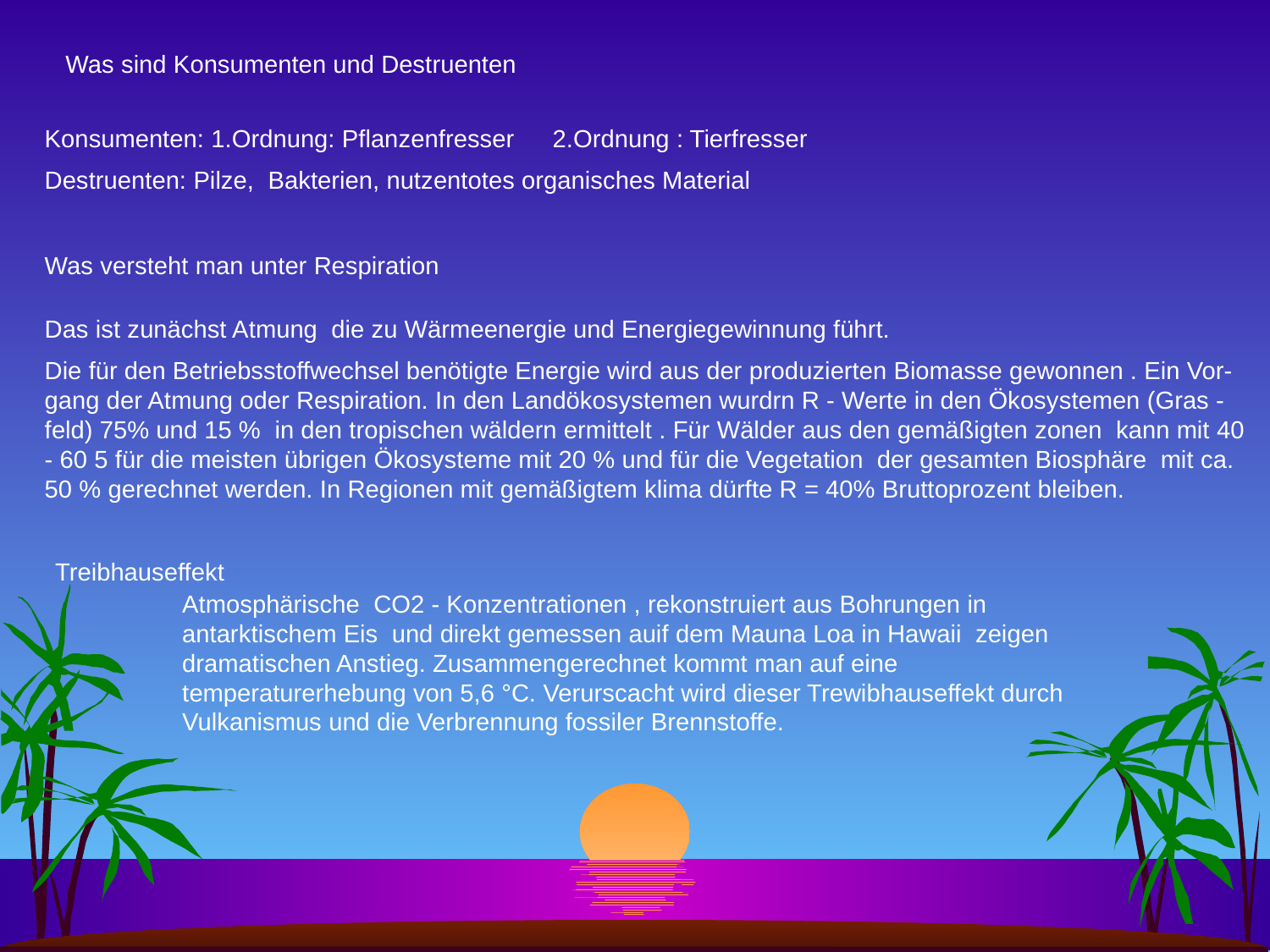

Was sind Konsumenten und Destruenten
Konsumenten: 1.Ordnung: Pflanzenfresser	2.Ordnung : Tierfresser
Destruenten: Pilze,  Bakterien, nutzentotes organisches Material
Was versteht man unter Respiration
Das ist zunächst Atmung  die zu Wärmeenergie und Energiegewinnung führt.
Die für den Betriebsstoffwechsel benötigte Energie wird aus der produzierten Biomasse gewonnen . Ein Vor-gang der Atmung oder Respiration. In den Landökosystemen wurdrn R - Werte in den Ökosystemen (Gras - feld) 75% und 15 %  in den tropischen wäldern ermittelt . Für Wälder aus den gemäßigten zonen  kann mit 40 - 60 5 für die meisten übrigen Ökosysteme mit 20 % und für die Vegetation  der gesamten Biosphäre  mit ca. 50 % gerechnet werden. In Regionen mit gemäßigtem klima dürfte R = 40% Bruttoprozent bleiben.
Treibhauseffekt
Atmosphärische  CO2 - Konzentrationen , rekonstruiert aus Bohrungen in antarktischem Eis  und direkt gemessen auif dem Mauna Loa in Hawaii  zeigen dramatischen Anstieg. Zusammengerechnet kommt man auf eine temperaturerhebung von 5,6 °C. Verurscacht wird dieser Trewibhauseffekt durch Vulkanismus und die Verbrennung fossiler Brennstoffe.